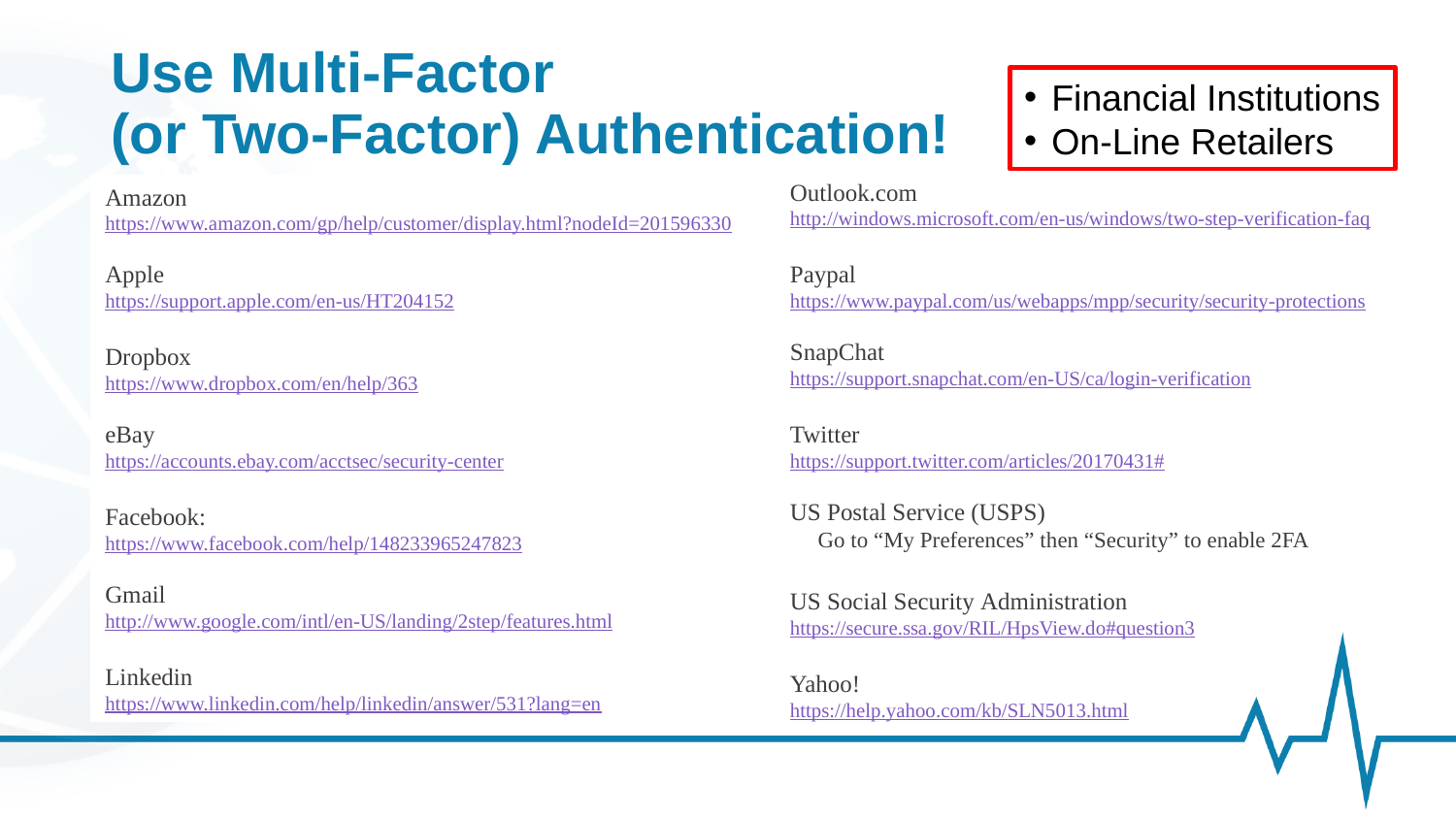

# Use Multi-Factor (or Two-Factor) Authentication!
Financial Institutions
On-Line Retailers
Outlook.com
http://windows.microsoft.com/en-us/windows/two-step-verification-faq

Paypal
https://www.paypal.com/us/webapps/mpp/security/security-protections

SnapChat
https://support.snapchat.com/en-US/ca/login-verification

Twitter
https://support.twitter.com/articles/20170431#

US Postal Service (USPS)
     Go to “My Preferences” then “Security” to enable 2FA

US Social Security Administration
https://secure.ssa.gov/RIL/HpsView.do#question3

Yahoo!
https://help.yahoo.com/kb/SLN5013.html

Amazon
https://www.amazon.com/gp/help/customer/display.html?nodeId=201596330

Apple
https://support.apple.com/en-us/HT204152

Dropbox
https://www.dropbox.com/en/help/363

eBay
https://accounts.ebay.com/acctsec/security-center

Facebook:
https://www.facebook.com/help/148233965247823

Gmail
http://www.google.com/intl/en-US/landing/2step/features.html

Linkedin
https://www.linkedin.com/help/linkedin/answer/531?lang=en